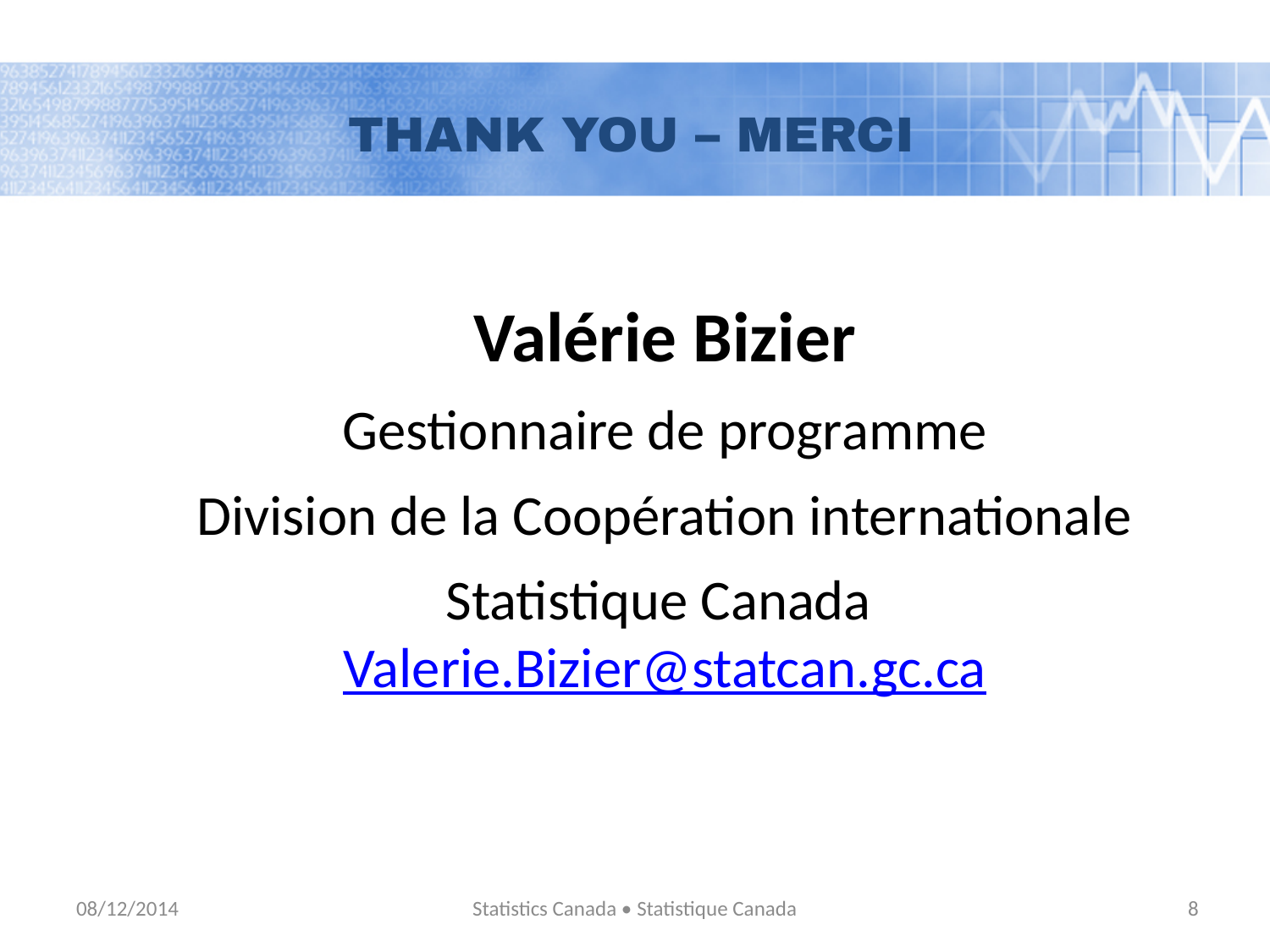

THANK YOU – MERCI

Valérie Bizier
Gestionnaire de programme
Division de la Coopération internationale
Statistique Canada Valerie.Bizier@statcan.gc.ca

08/12/2014
Statistics Canada • Statistique Canada
8